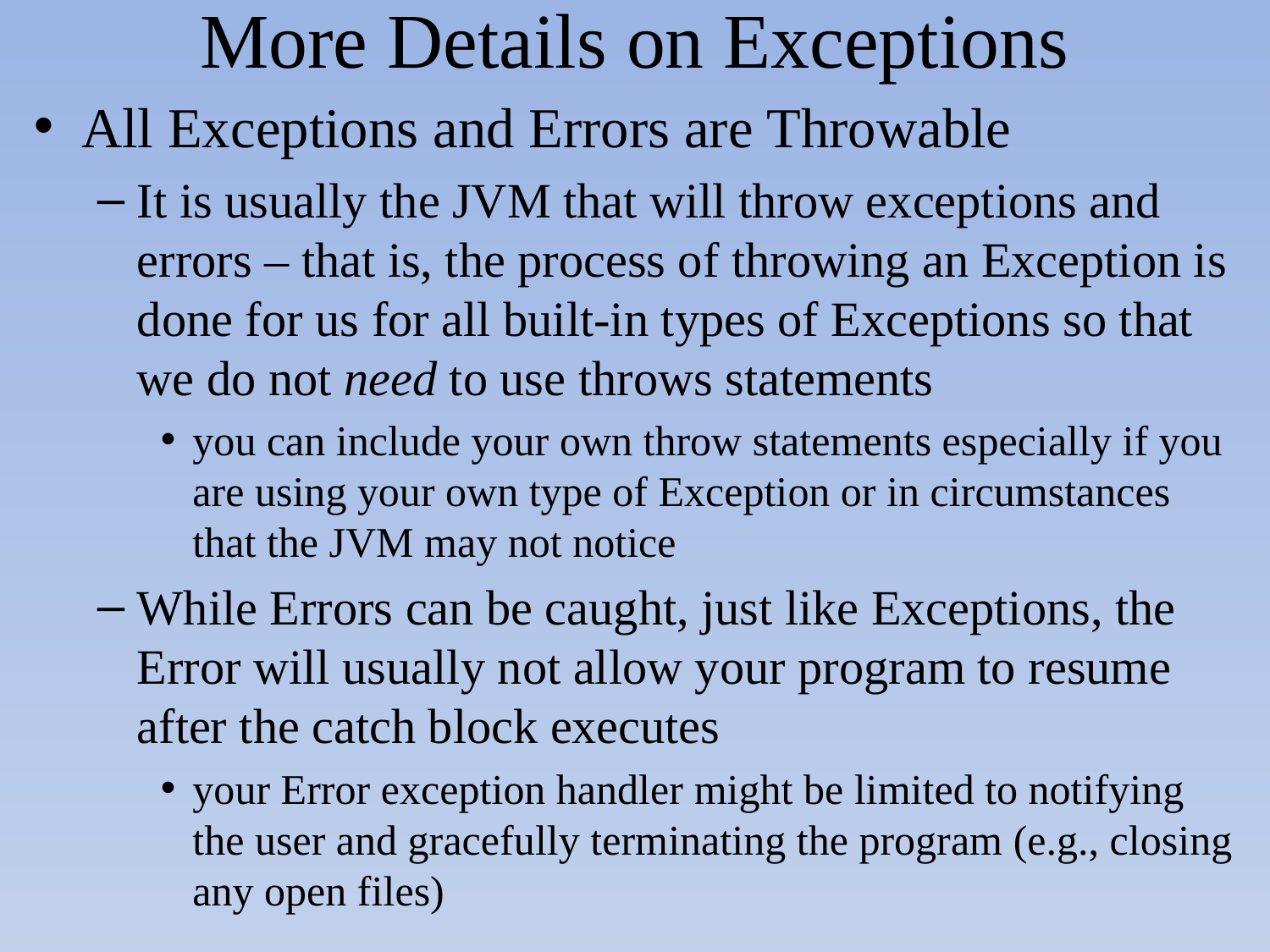

# More Details on Exceptions
All Exceptions and Errors are Throwable
It is usually the JVM that will throw exceptions and errors – that is, the process of throwing an Exception is done for us for all built-in types of Exceptions so that we do not need to use throws statements
you can include your own throw statements especially if you are using your own type of Exception or in circumstances that the JVM may not notice
While Errors can be caught, just like Exceptions, the Error will usually not allow your program to resume after the catch block executes
your Error exception handler might be limited to notifying the user and gracefully terminating the program (e.g., closing any open files)